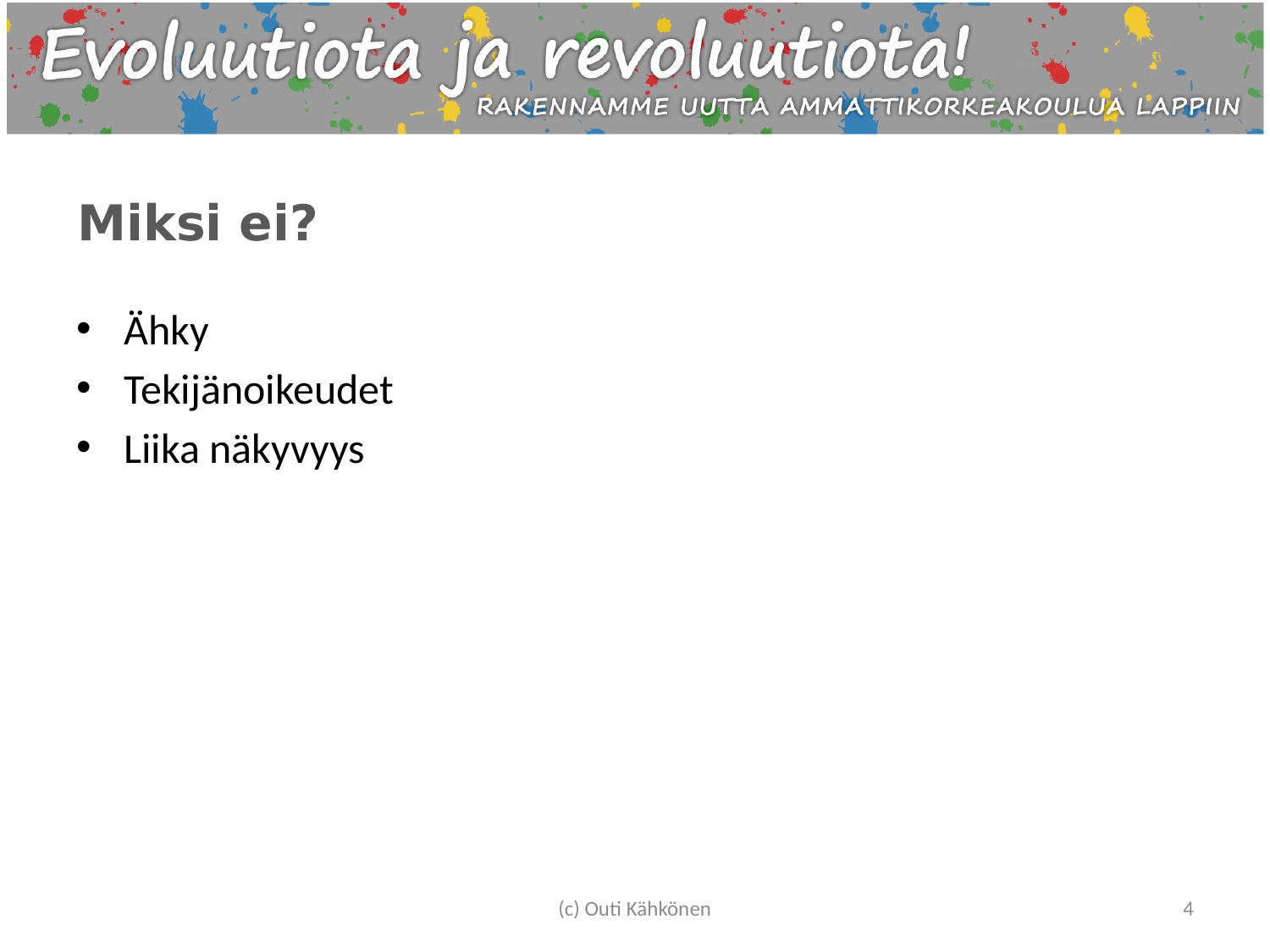

# Miksi ei?
Ähky
Tekijänoikeudet
Liika näkyvyys
(c) Outi Kähkönen
4